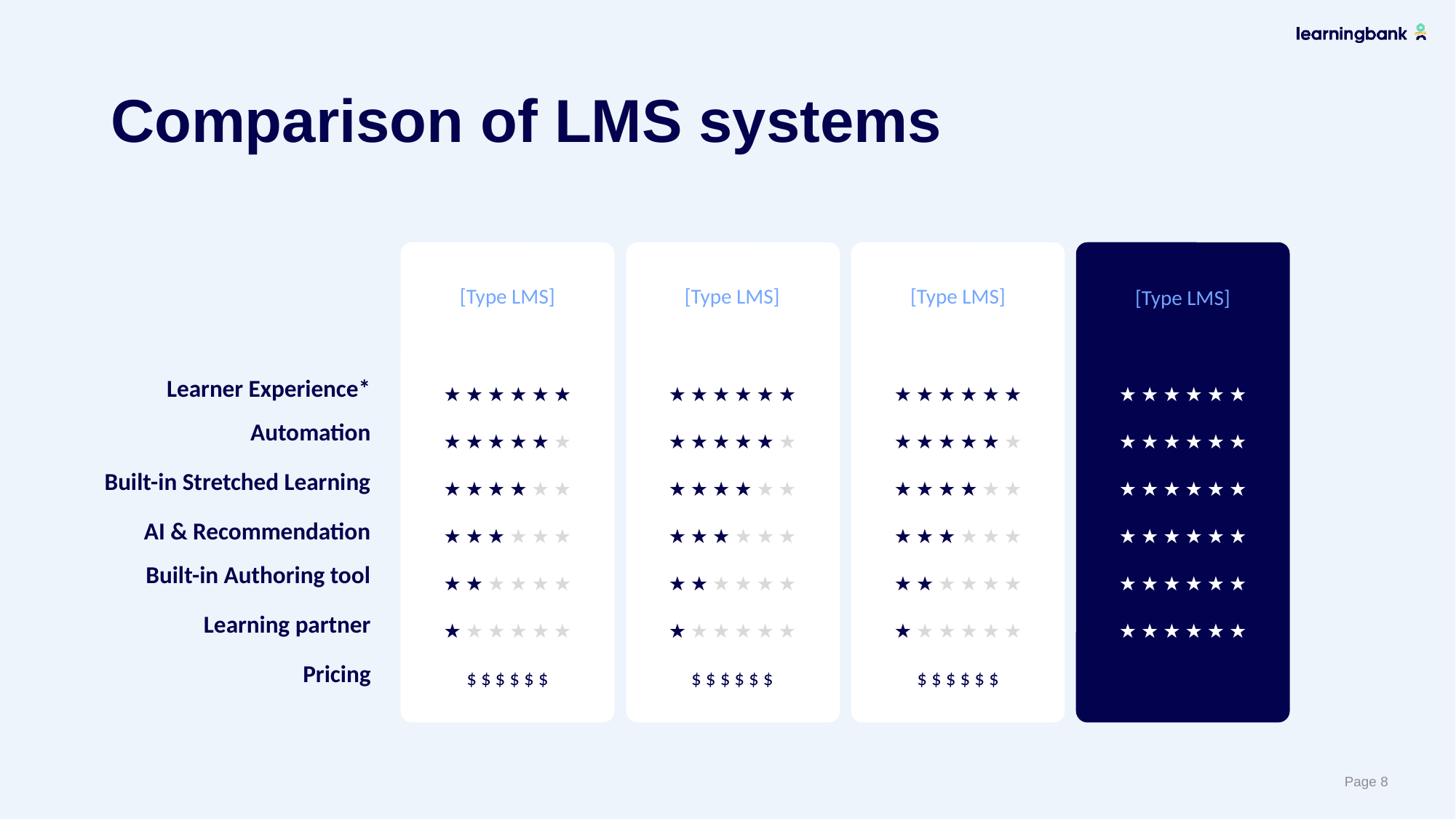

# Comparison of LMS systems

[Type LMS]
[Type LMS]
[Type LMS]
[Type LMS]
Learner Experience*
Automation
Built-in Stretched Learning
AI & Recommendation
Built-in Authoring tool
Learning partner
Pricing
★ ★ ★ ★ ★ ★
★ ★ ★ ★ ★ ★
★ ★ ★ ★ ★ ★
★ ★ ★ ★ ★ ★
★ ★ ★ ★ ★ ★
★ ★ ★ ★ ★ ★
$ $ $ $ $ $
★ ★ ★ ★ ★ ★
★ ★ ★ ★ ★ ★
★ ★ ★ ★ ★ ★
★ ★ ★ ★ ★ ★
★ ★ ★ ★ ★ ★
★ ★ ★ ★ ★ ★
$ $ $ $ $ $
★ ★ ★ ★ ★ ★
★ ★ ★ ★ ★ ★
★ ★ ★ ★ ★ ★
★ ★ ★ ★ ★ ★
★ ★ ★ ★ ★ ★
★ ★ ★ ★ ★ ★
$ $ $ $ $ $
★ ★ ★ ★ ★ ★
★ ★ ★ ★ ★ ★
★ ★ ★ ★ ★ ★
★ ★ ★ ★ ★ ★
★ ★ ★ ★ ★ ★
★ ★ ★ ★ ★ ★
$ $ $ $ $ $